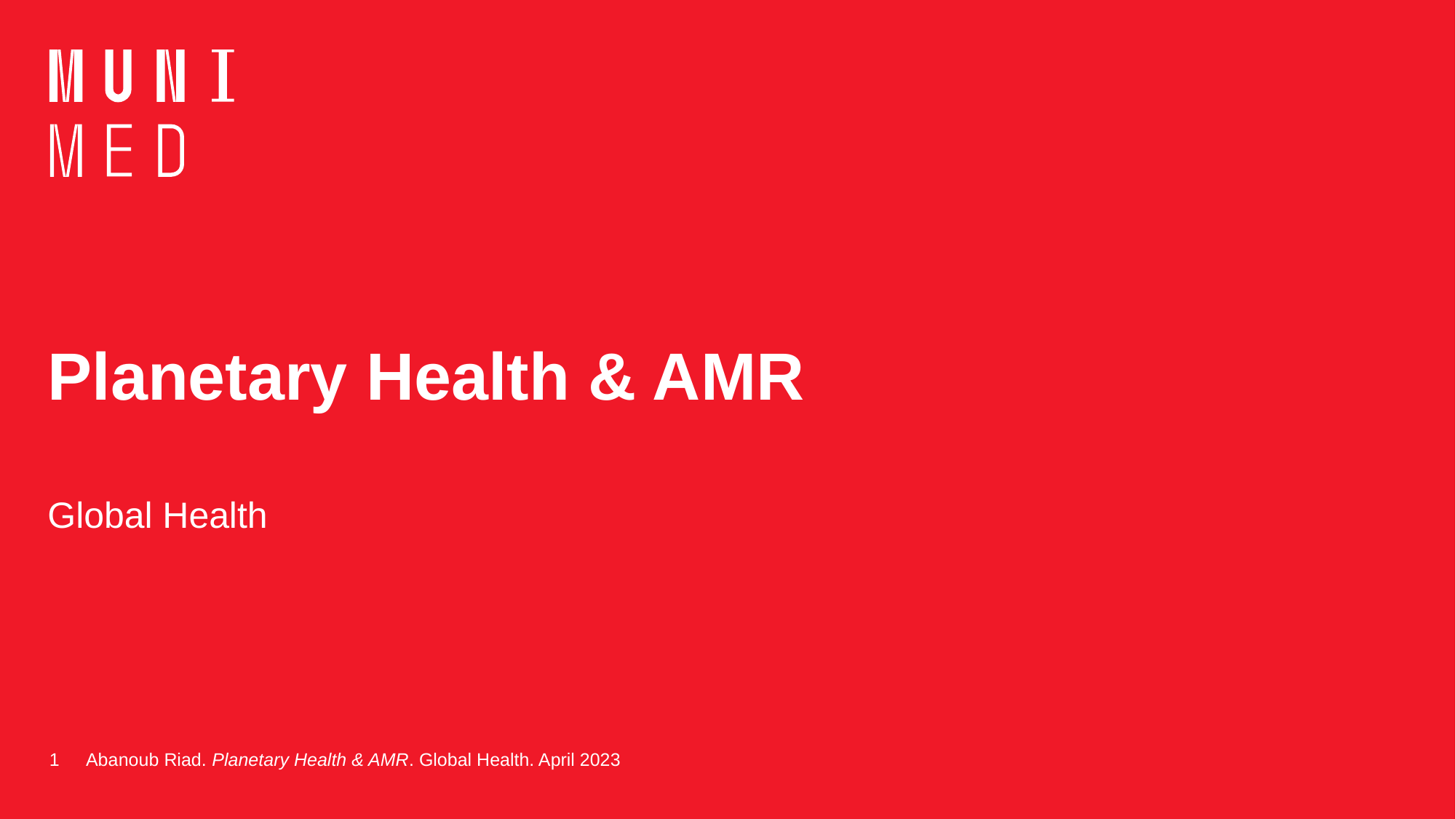

# Planetary Health & AMR
Global Health
1
Abanoub Riad. Planetary Health & AMR. Global Health. April 2023